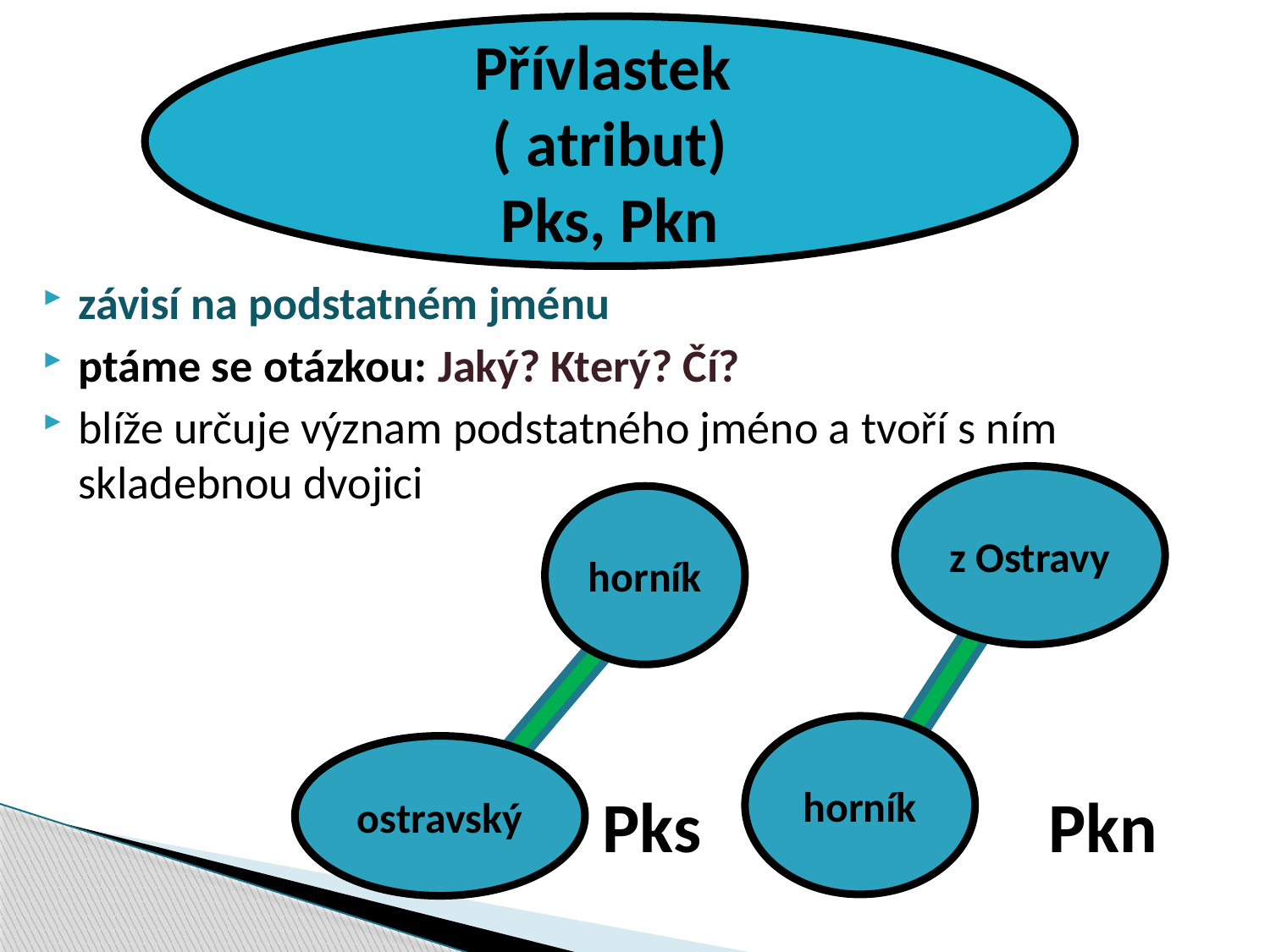

Přívlastek
( atribut)
Pks, Pkn
závisí na podstatném jménu
ptáme se otázkou: Jaký? Který? Čí?
blíže určuje význam podstatného jméno a tvoří s ním skladebnou dvojici
z Ostravy
horník

horník
ostravský
Pks
Pkn